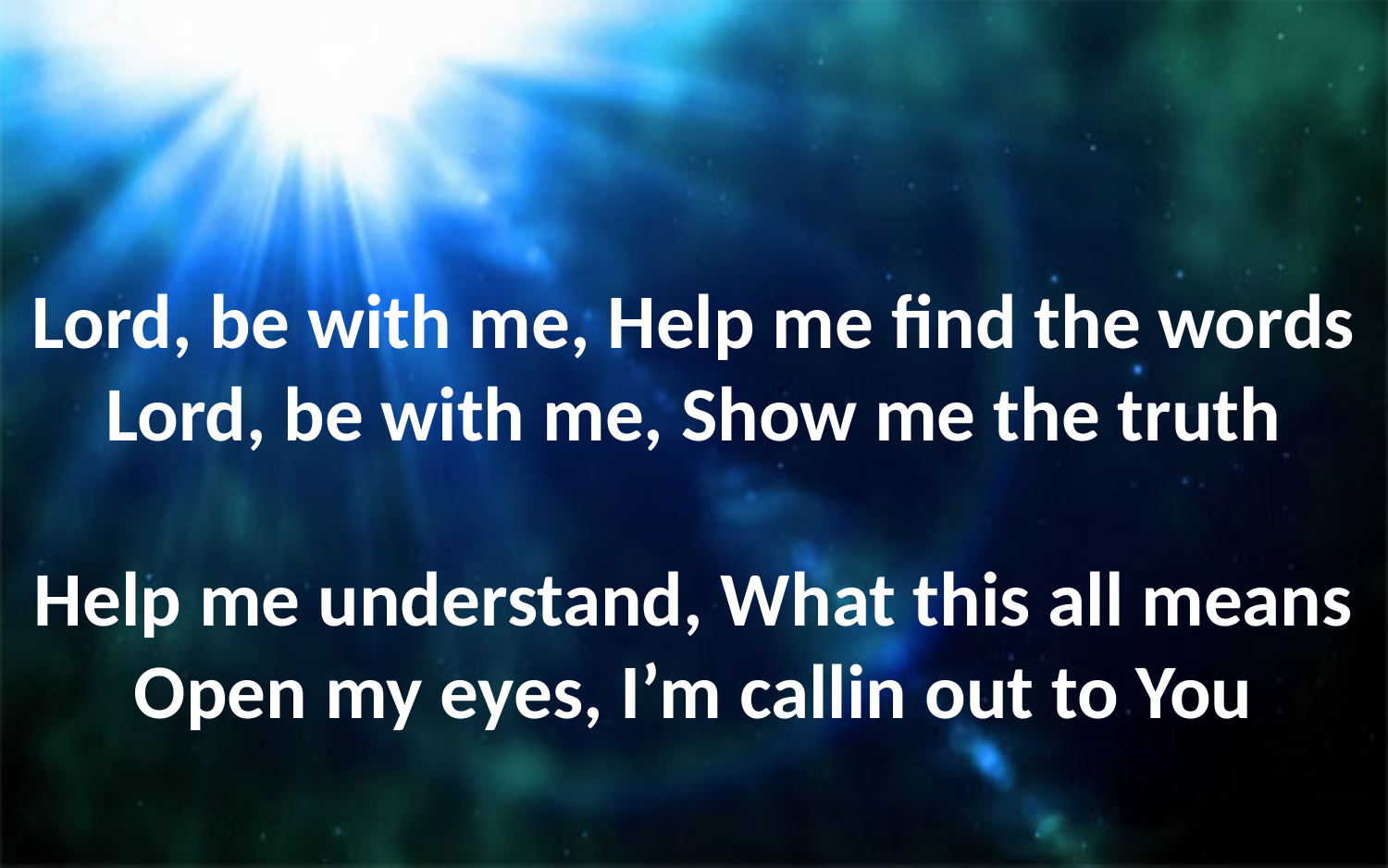

Lord, be with me, Help me find the words
Lord, be with me, Show me the truth
Help me understand, What this all means
Open my eyes, I’m callin out to You